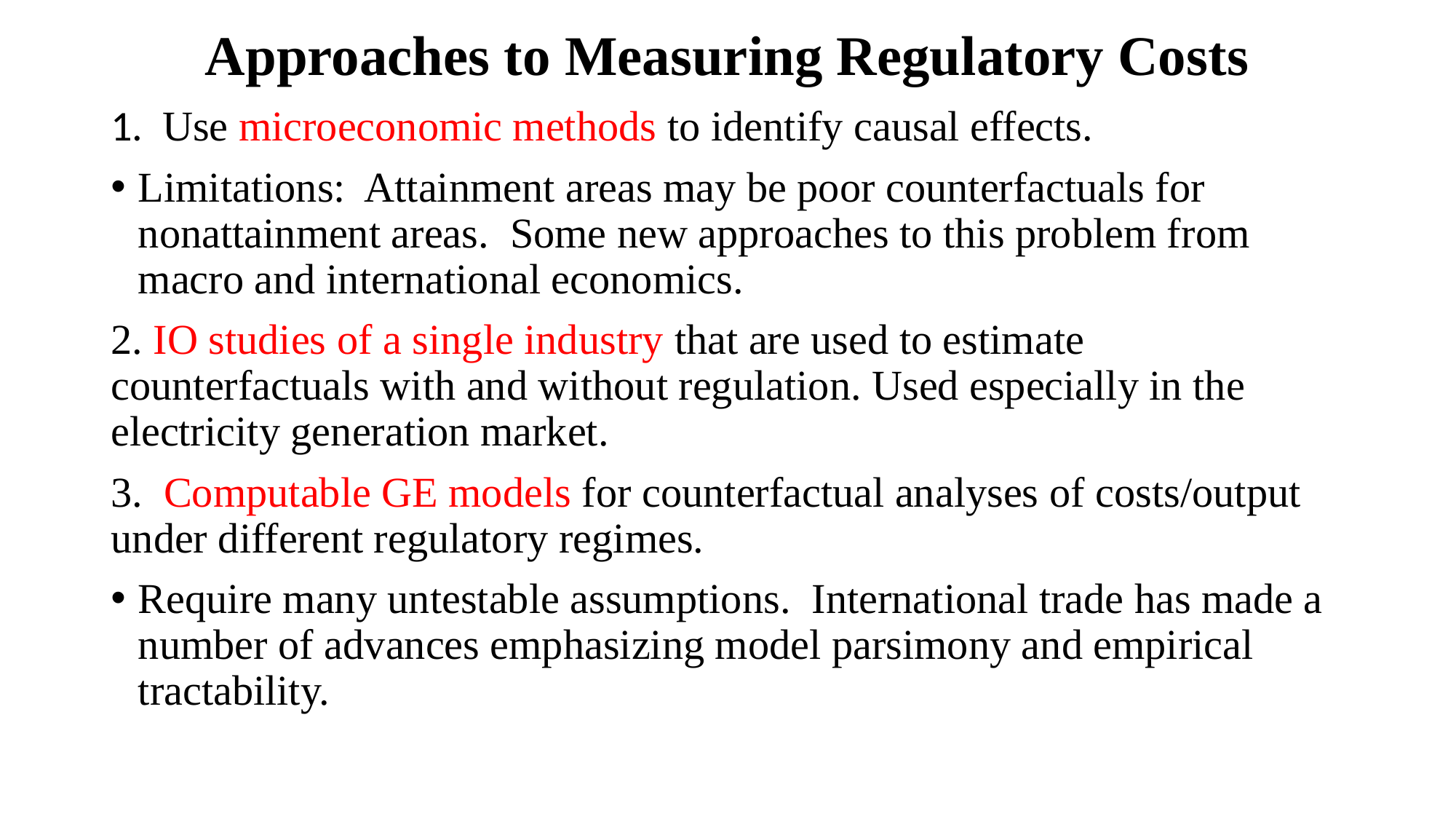

# Approaches to Measuring Regulatory Costs
1.  Use microeconomic methods to identify causal effects.
Limitations:  Attainment areas may be poor counterfactuals for nonattainment areas.  Some new approaches to this problem from macro and international economics.
2. IO studies of a single industry that are used to estimate counterfactuals with and without regulation. Used especially in the electricity generation market.
3.  Computable GE models for counterfactual analyses of costs/output under different regulatory regimes.
Require many untestable assumptions.  International trade has made a number of advances emphasizing model parsimony and empirical tractability.